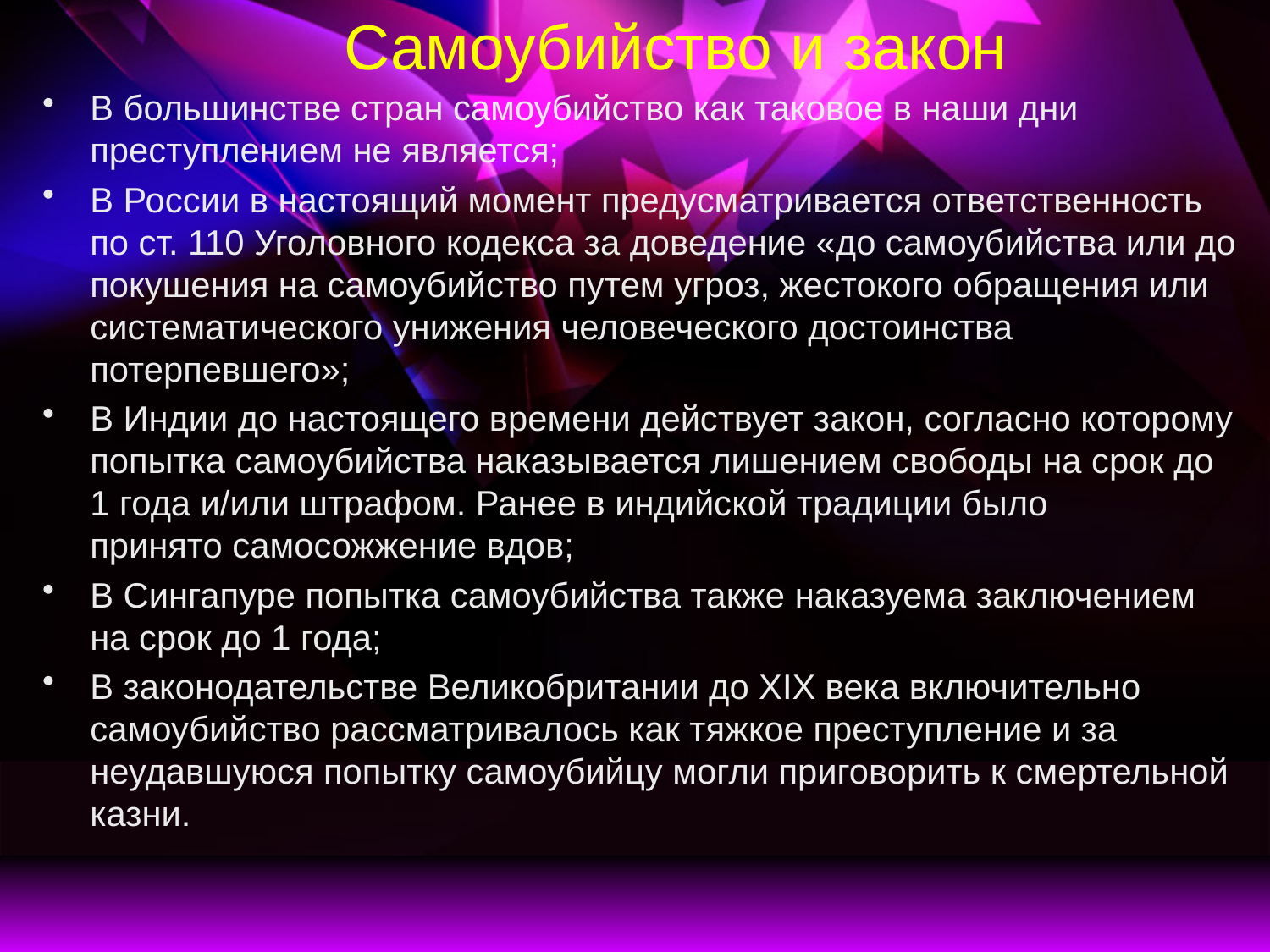

# Самоубийство и закон
В большинстве стран самоубийство как таковое в наши дни преступлением не является;
В России в настоящий момент предусматривается ответственность по ст. 110 Уголовного кодекса за доведение «до самоубийства или до покушения на самоубийство путем угроз, жестокого обращения или систематического унижения человеческого достоинства потерпевшего»;
В Индии до настоящего времени действует закон, согласно которому попытка самоубийства наказывается лишением свободы на срок до 1 года и/или штрафом. Ранее в индийской традиции было принято самосожжение вдов;
В Сингапуре попытка самоубийства также наказуема заключением на срок до 1 года;
В законодательстве Великобритании до XIX века включительно самоубийство рассматривалось как тяжкое преступление и за неудавшуюся попытку самоубийцу могли приговорить к смертельной казни.